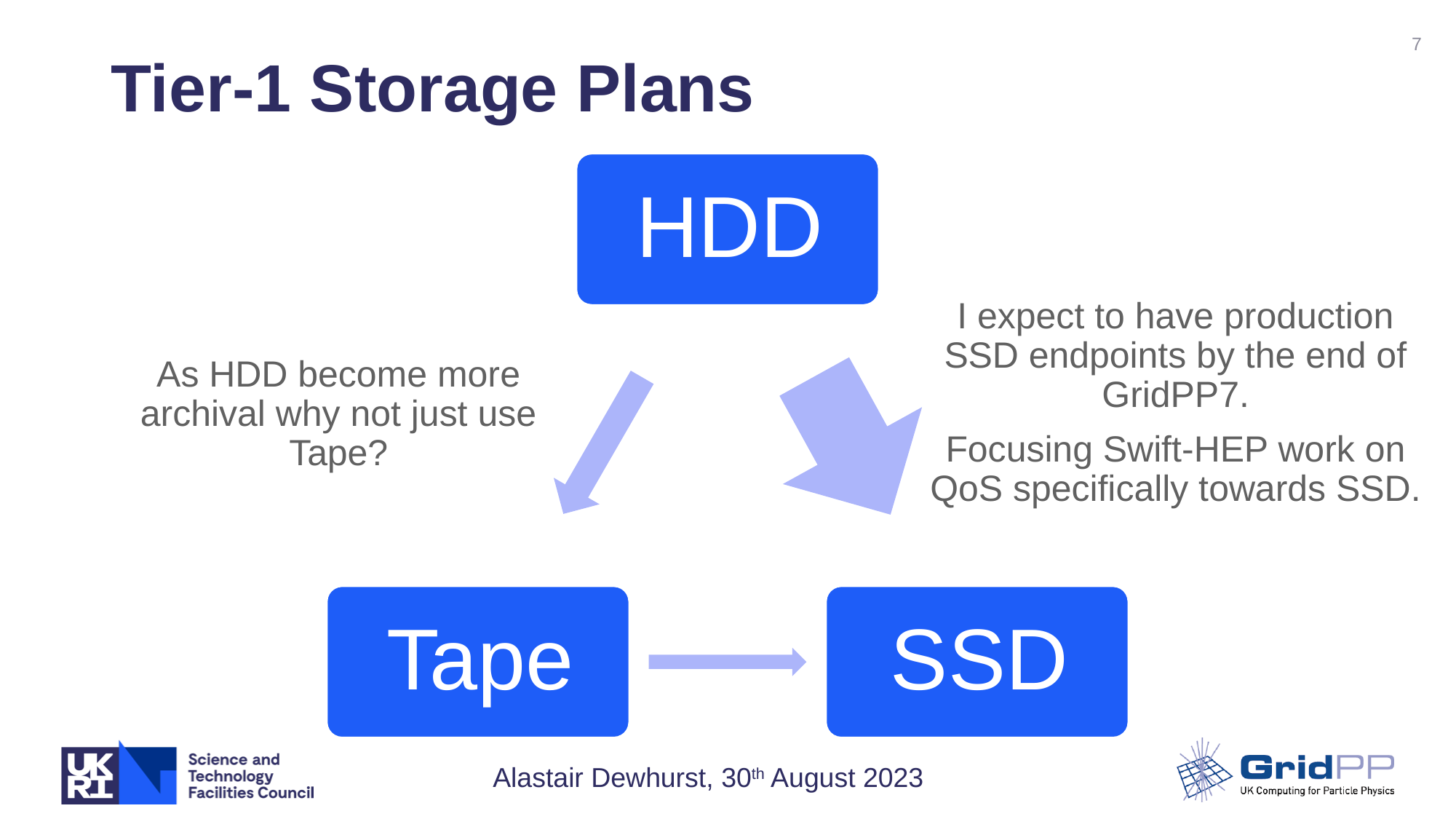

7
# Tier-1 Storage Plans
HDD

SSD

Tape

I expect to have production SSD endpoints by the end of GridPP7.
Focusing Swift-HEP work on QoS specifically towards SSD.

As HDD become more archival why not just use Tape?

Alastair Dewhurst, 30th August 2023